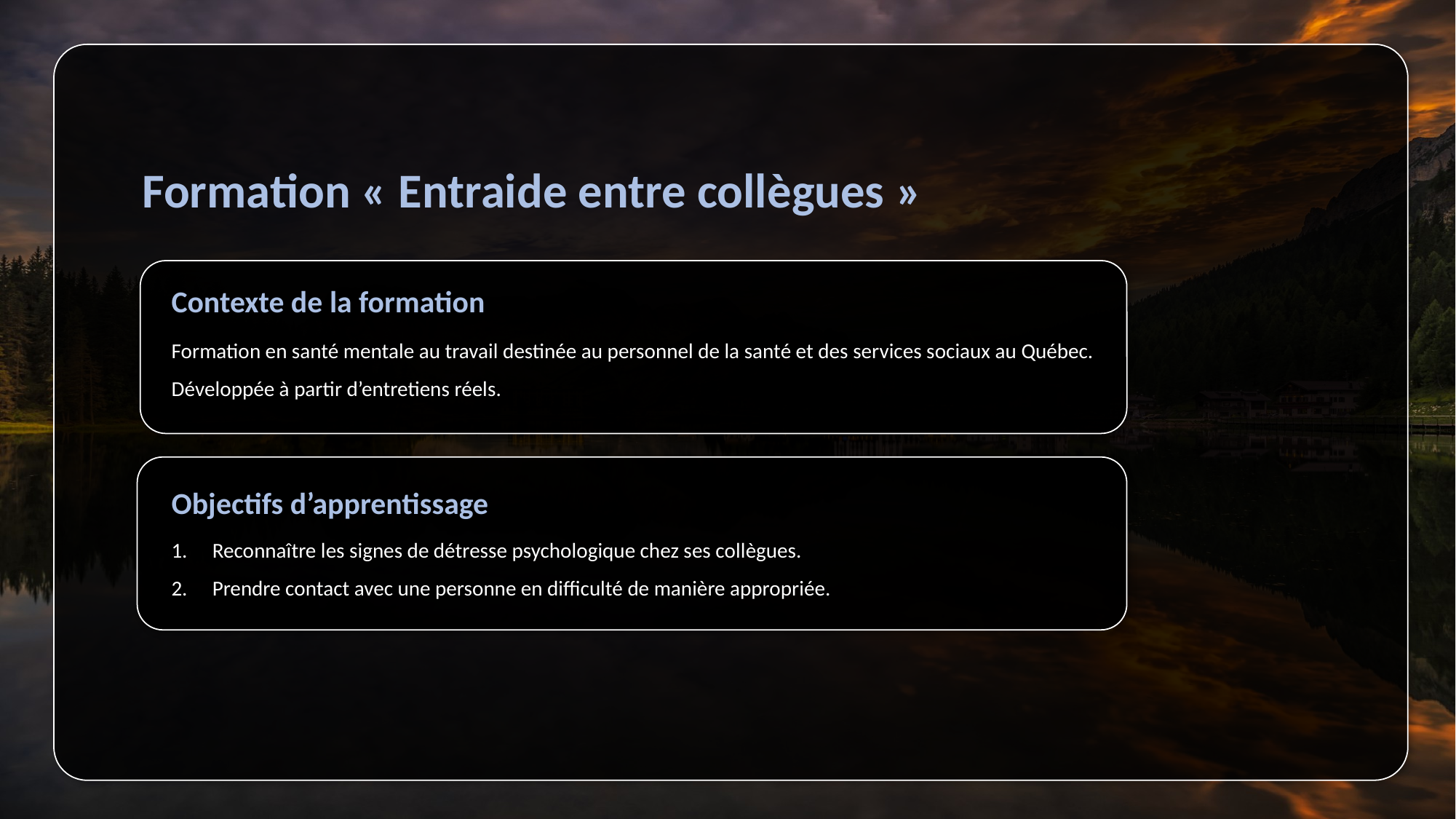

Formation « Entraide entre collègues »

Contexte de la formation
Formation en santé mentale au travail destinée au personnel de la santé et des services sociaux au Québec. Développée à partir d’entretiens réels.

Objectifs d’apprentissage

Reconnaître les signes de détresse psychologique chez ses collègues.
Prendre contact avec une personne en difficulté de manière appropriée.